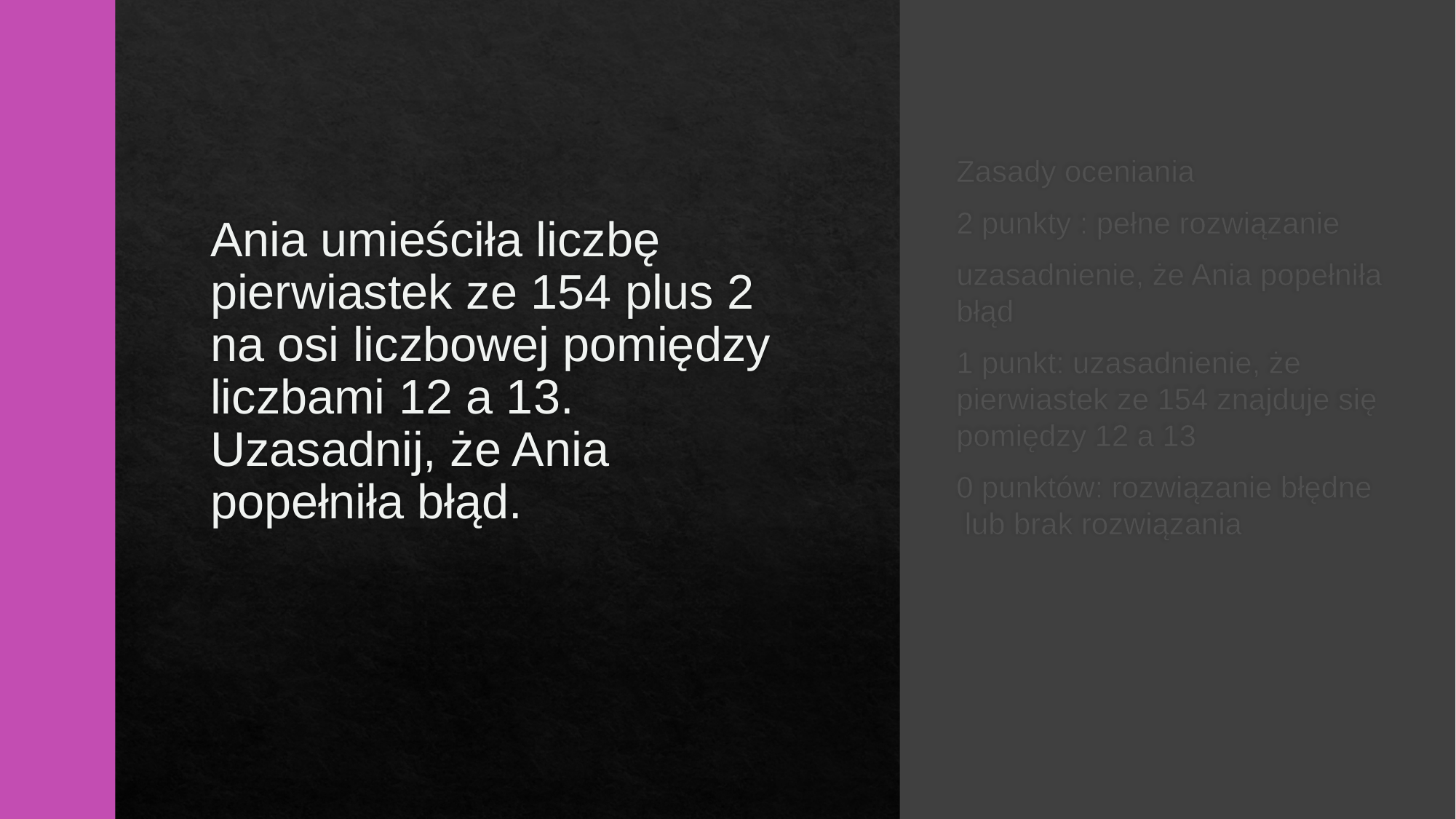

# Ania umieściła liczbę pierwiastek ze 154 plus 2 na osi liczbowej pomiędzy liczbami 12 a 13. Uzasadnij, że Ania popełniła błąd.
Zasady oceniania
2 punkty : pełne rozwiązanie
uzasadnienie, że Ania popełniła błąd
1 punkt: uzasadnienie, że pierwiastek ze 154 znajduje się pomiędzy 12 a 13
0 punktów: rozwiązanie błędne
 lub brak rozwiązania